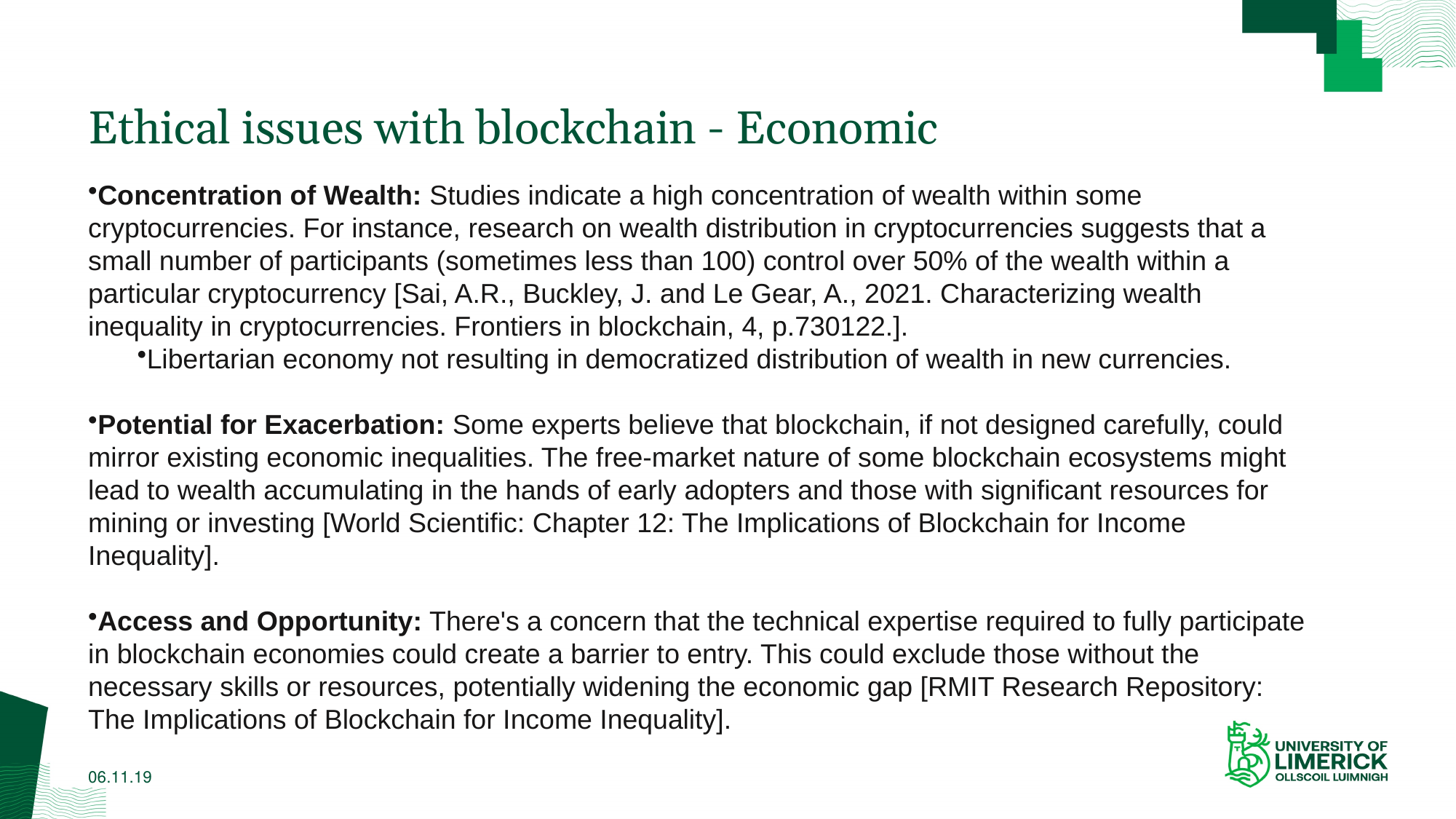

# Ethical issues with blockchain - Economic
Concentration of Wealth: Studies indicate a high concentration of wealth within some cryptocurrencies. For instance, research on wealth distribution in cryptocurrencies suggests that a small number of participants (sometimes less than 100) control over 50% of the wealth within a particular cryptocurrency [Sai, A.R., Buckley, J. and Le Gear, A., 2021. Characterizing wealth inequality in cryptocurrencies. Frontiers in blockchain, 4, p.730122.].
Libertarian economy not resulting in democratized distribution of wealth in new currencies.

Potential for Exacerbation: Some experts believe that blockchain, if not designed carefully, could mirror existing economic inequalities. The free-market nature of some blockchain ecosystems might lead to wealth accumulating in the hands of early adopters and those with significant resources for mining or investing [World Scientific: Chapter 12: The Implications of Blockchain for Income Inequality].

Access and Opportunity: There's a concern that the technical expertise required to fully participate in blockchain economies could create a barrier to entry. This could exclude those without the necessary skills or resources, potentially widening the economic gap [RMIT Research Repository: The Implications of Blockchain for Income Inequality].
06.11.19